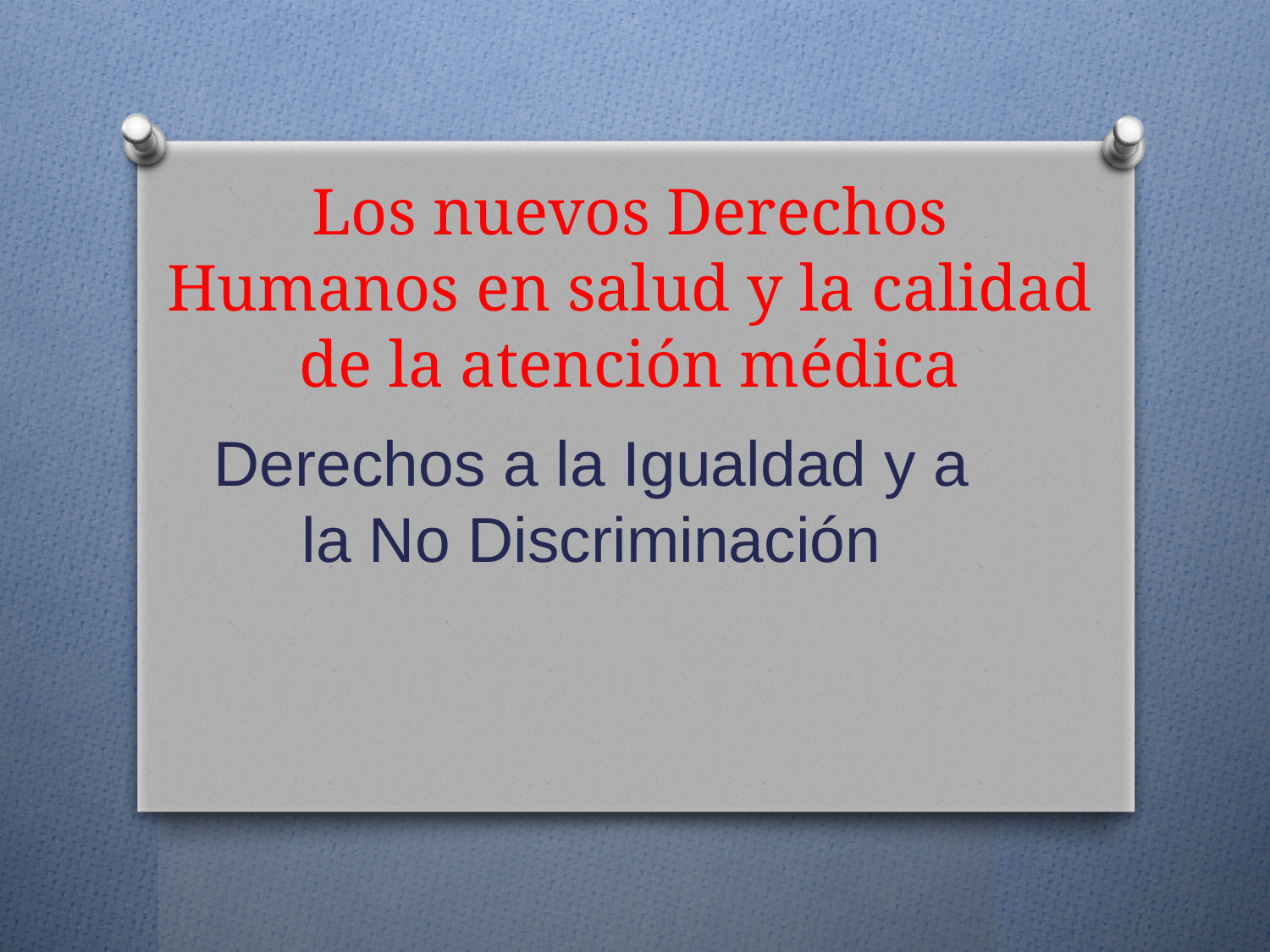

# Los nuevos Derechos Humanos en salud y la calidad de la atención médica
Derechos a la Igualdad y a la No Discriminación